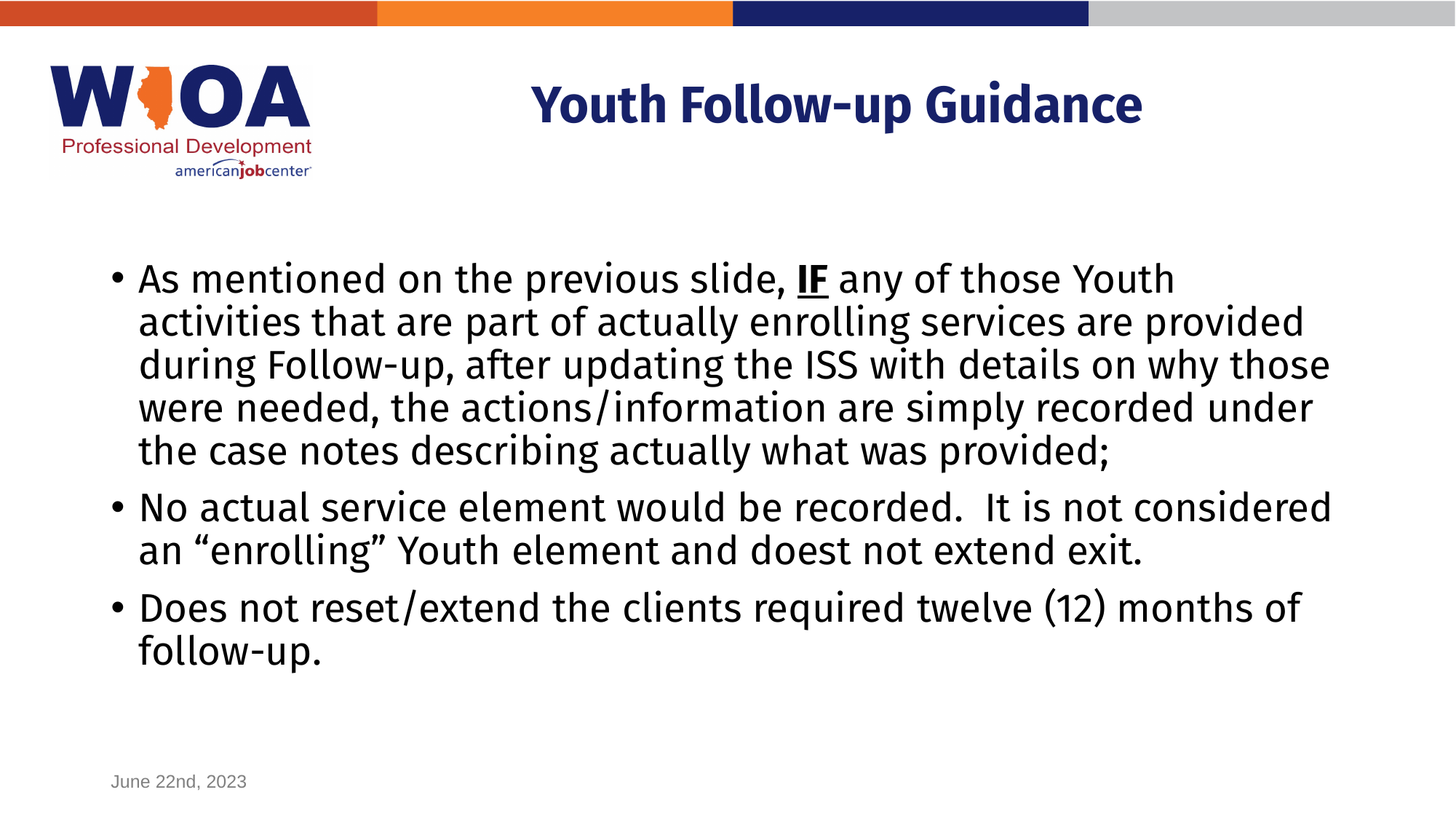

# Youth Follow-up Guidance
As mentioned on the previous slide, IF any of those Youth activities that are part of actually enrolling services are provided during Follow-up, after updating the ISS with details on why those were needed, the actions/information are simply recorded under the case notes describing actually what was provided;
No actual service element would be recorded.  It is not considered an “enrolling” Youth element and doest not extend exit.
Does not reset/extend the clients required twelve (12) months of follow-up.
June 22nd, 2023